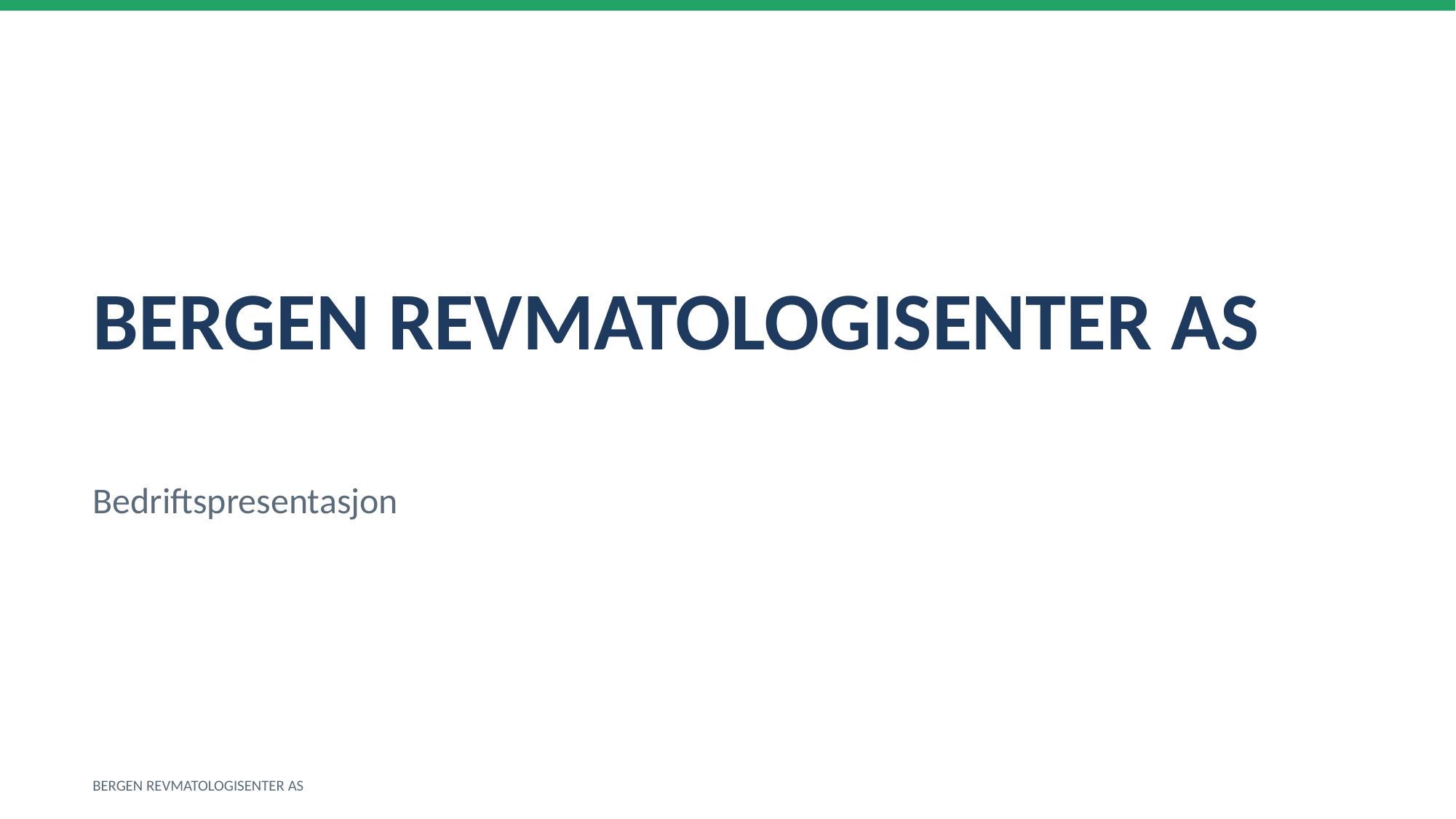

BERGEN REVMATOLOGISENTER AS
Bedriftspresentasjon
BERGEN REVMATOLOGISENTER AS